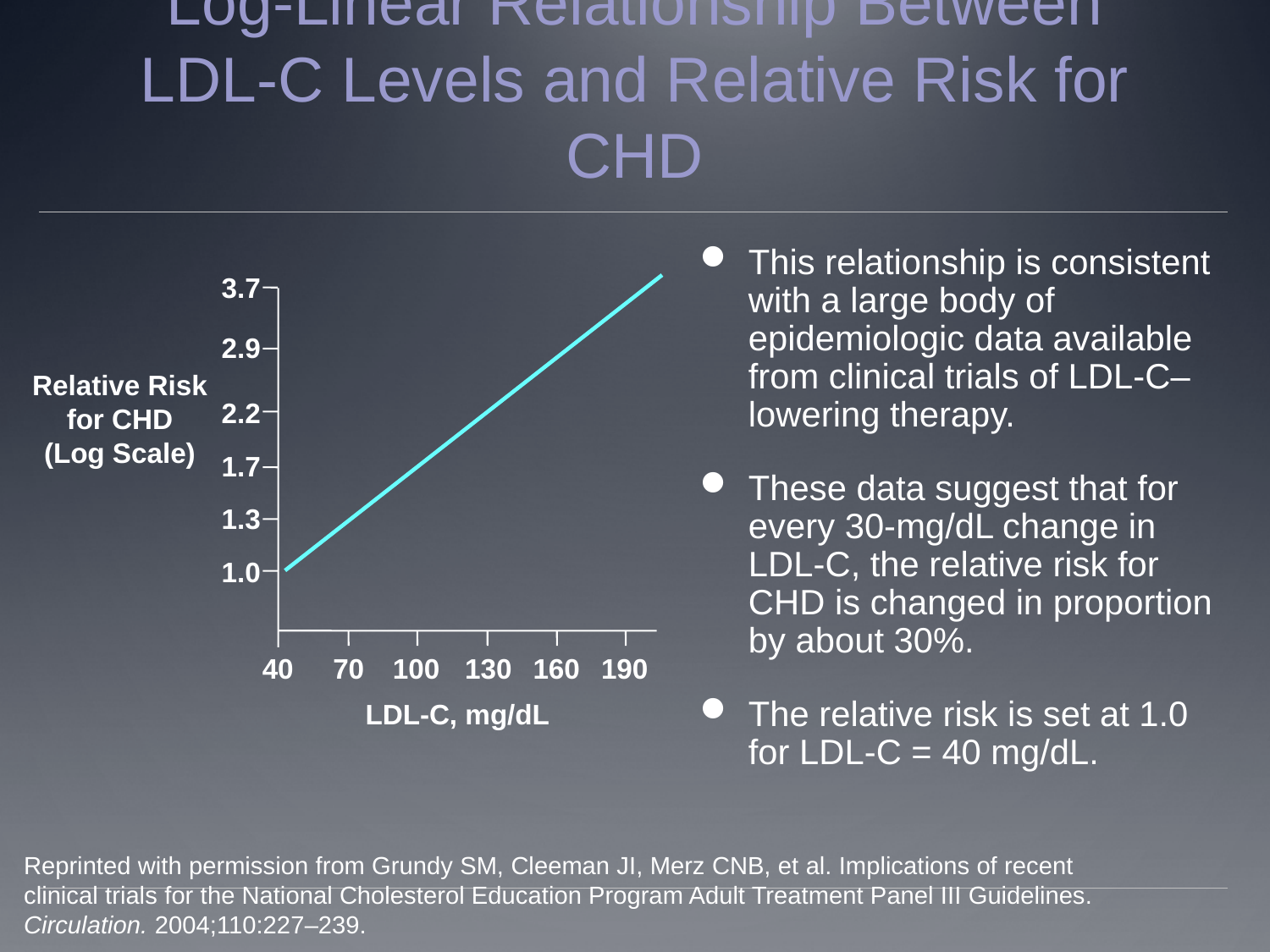

# Log-Linear Relationship Between LDL-C Levels and Relative Risk for CHD
This relationship is consistent with a large body of epidemiologic data available from clinical trials of LDL-C–lowering therapy.
These data suggest that for every 30-mg/dL change in LDL-C, the relative risk for CHD is changed in proportion by about 30%.
The relative risk is set at 1.0 for LDL-C = 40 mg/dL.
3.7

2.9

2.2

1.7

1.3

1.0

40
70
100
130
160
190
Relative Risk
for CHD
(Log Scale)
LDL-C, mg/dL
Reprinted with permission from Grundy SM, Cleeman JI, Merz CNB, et al. Implications of recent clinical trials for the National Cholesterol Education Program Adult Treatment Panel III Guidelines. Circulation. 2004;110:227–239.